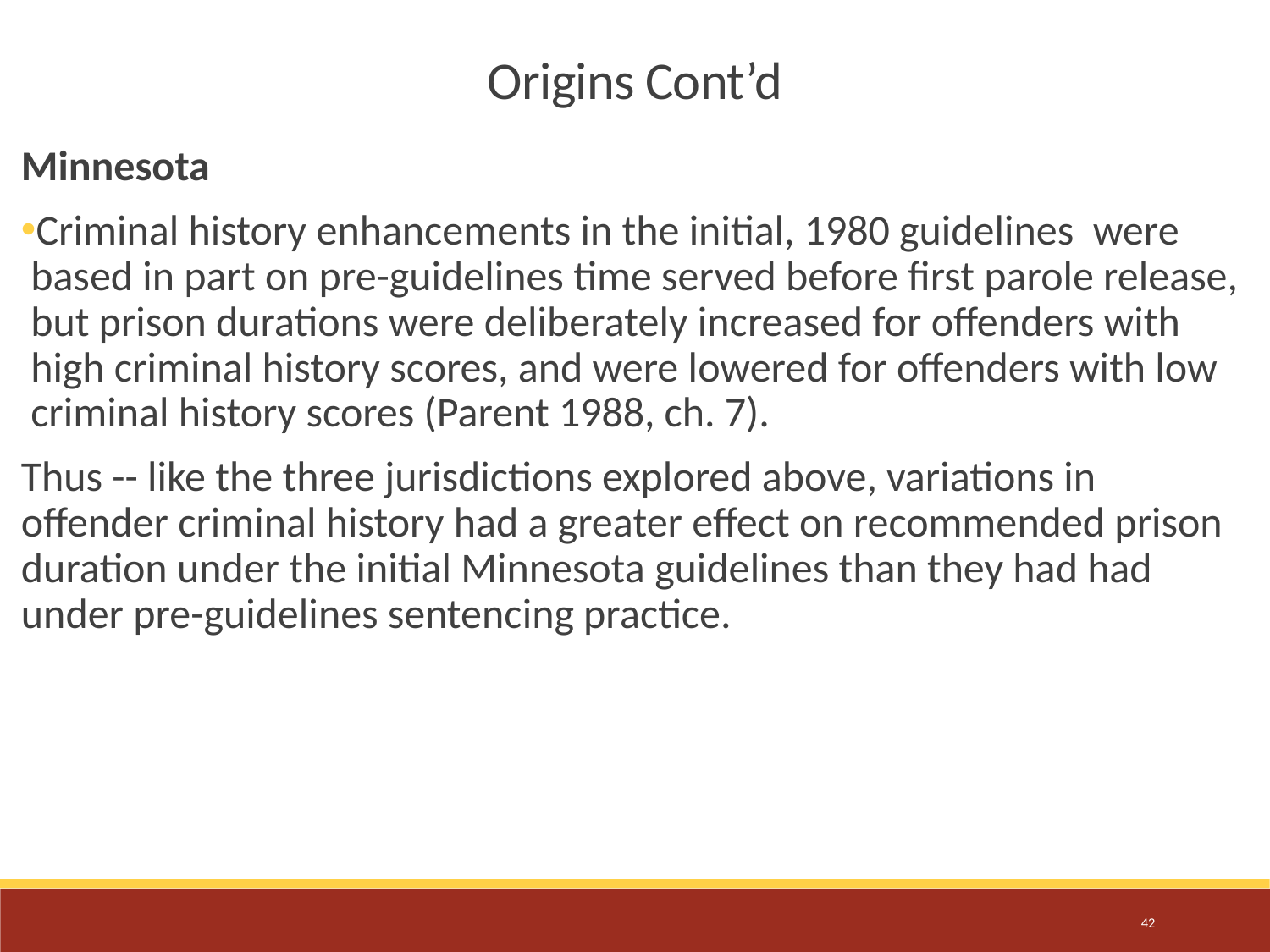

Origins Cont’d
Minnesota
Criminal history enhancements in the initial, 1980 guidelines  were based in part on pre-guidelines time served before first parole release, but prison durations were deliberately increased for offenders with high criminal history scores, and were lowered for offenders with low criminal history scores (Parent 1988, ch. 7).
Thus -- like the three jurisdictions explored above, variations in offender criminal history had a greater effect on recommended prison duration under the initial Minnesota guidelines than they had had under pre-guidelines sentencing practice.

42